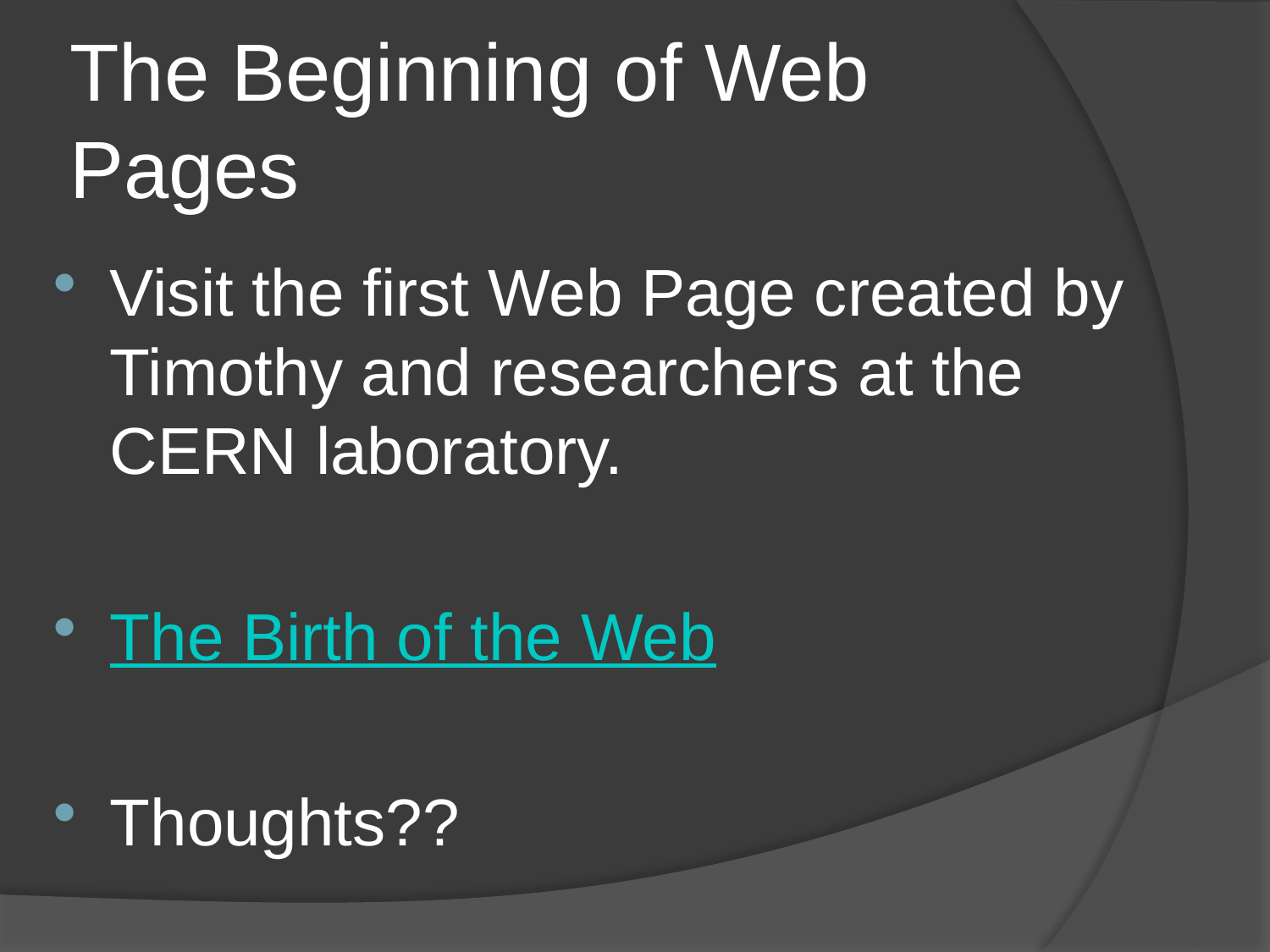

# The Beginning of Web Pages
Visit the first Web Page created by Timothy and researchers at the CERN laboratory.

The Birth of the Web

Thoughts??